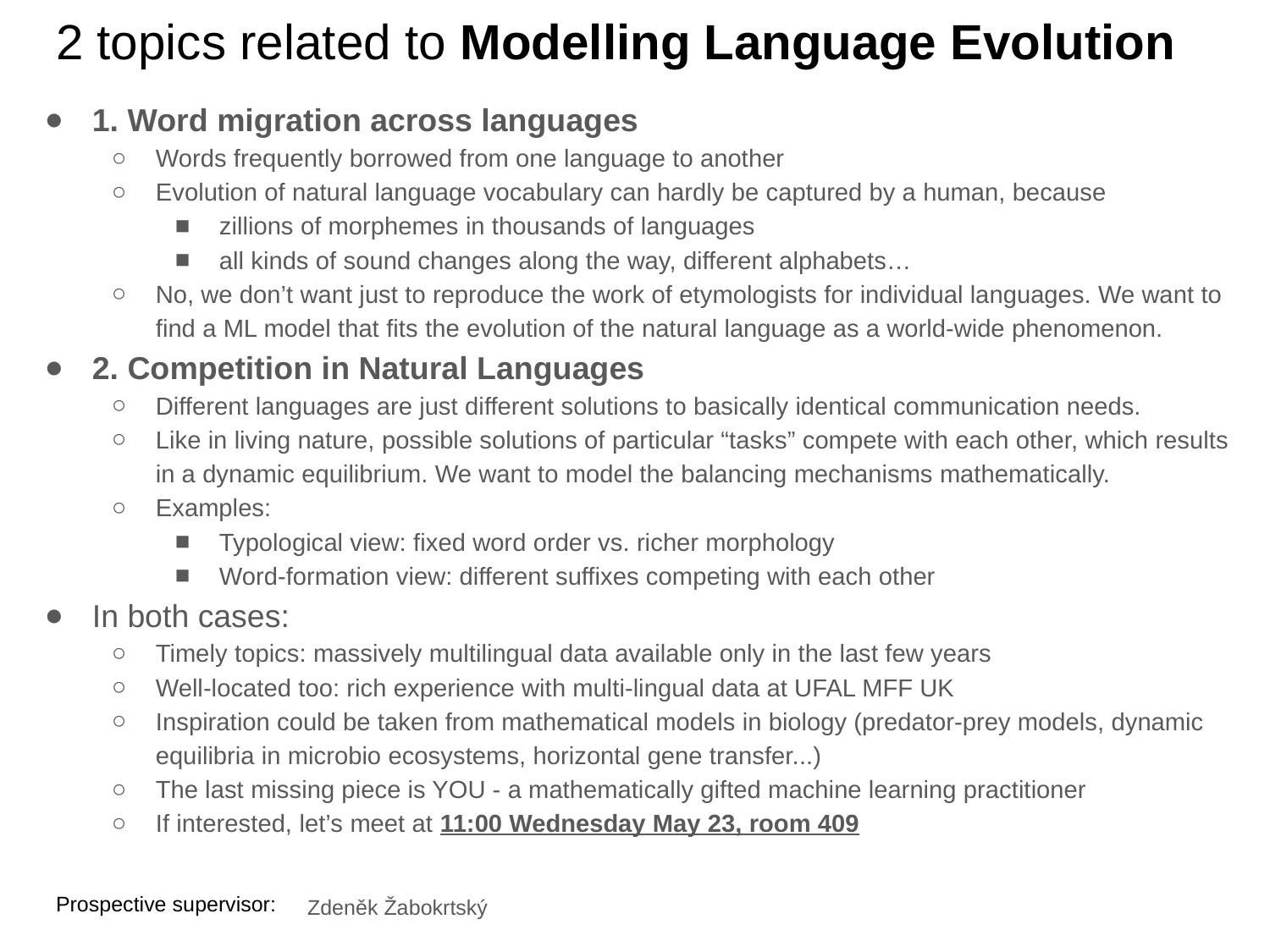

# 2 topics related to Modelling Language Evolution
1. Word migration across languages
Words frequently borrowed from one language to another
Evolution of natural language vocabulary can hardly be captured by a human, because
zillions of morphemes in thousands of languages
all kinds of sound changes along the way, different alphabets…
No, we don’t want just to reproduce the work of etymologists for individual languages. We want to find a ML model that fits the evolution of the natural language as a world-wide phenomenon.
2. Competition in Natural Languages
Different languages are just different solutions to basically identical communication needs.
Like in living nature, possible solutions of particular “tasks” compete with each other, which results in a dynamic equilibrium. We want to model the balancing mechanisms mathematically.
Examples:
Typological view: fixed word order vs. richer morphology
Word-formation view: different suffixes competing with each other
In both cases:
Timely topics: massively multilingual data available only in the last few years
Well-located too: rich experience with multi-lingual data at UFAL MFF UK
Inspiration could be taken from mathematical models in biology (predator-prey models, dynamic equilibria in microbio ecosystems, horizontal gene transfer...)
The last missing piece is YOU - a mathematically gifted machine learning practitioner
If interested, let’s meet at 11:00 Wednesday May 23, room 409

Zdeněk Žabokrtský